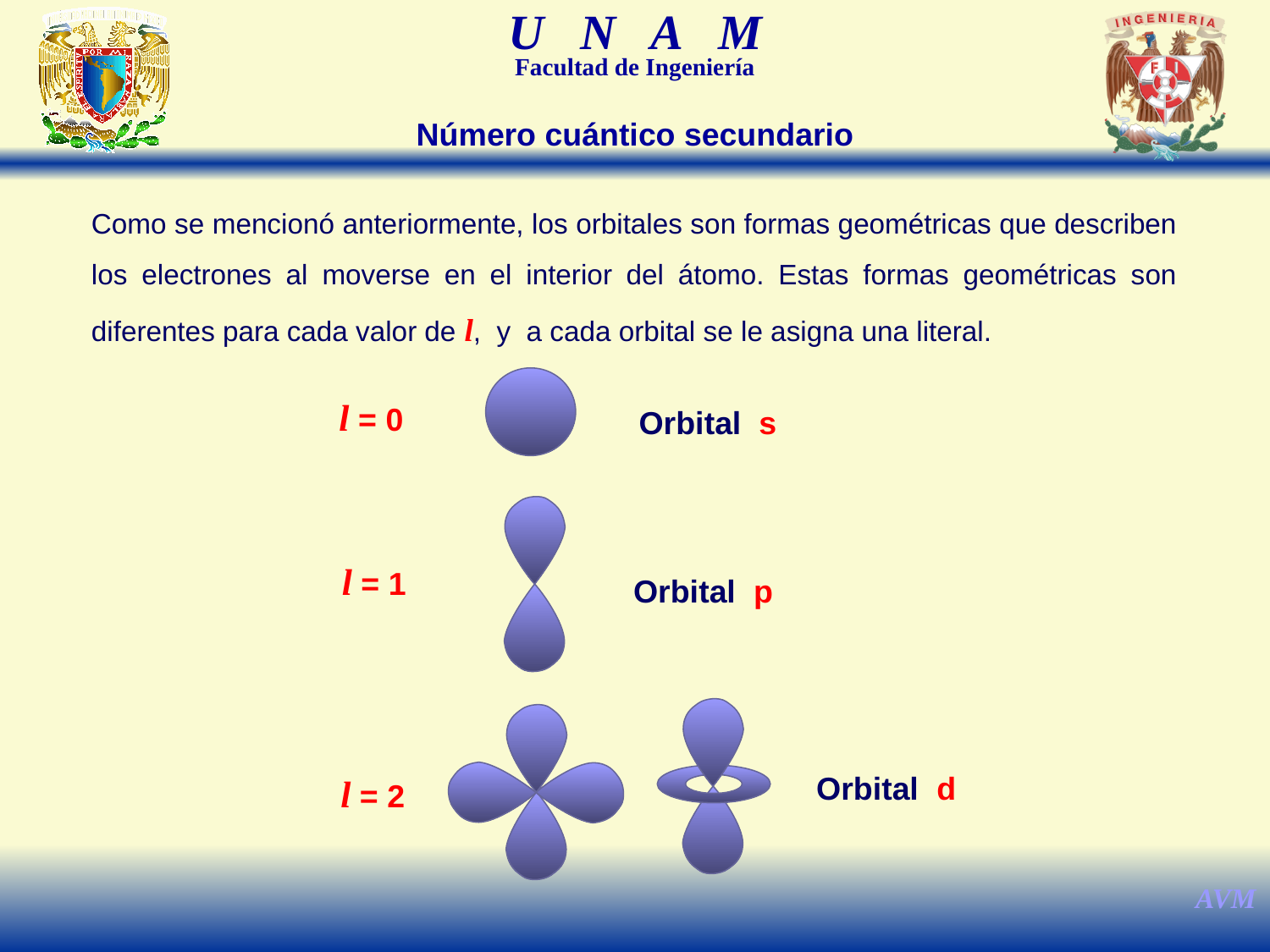

Número cuántico secundario
Como se mencionó anteriormente, los orbitales son formas geométricas que describen los electrones al moverse en el interior del átomo. Estas formas geométricas son diferentes para cada valor de l,  y  a cada orbital se le asigna una literal.
l = 0

Orbital  s

l = 1
Orbital  p

l = 2
Orbital  d